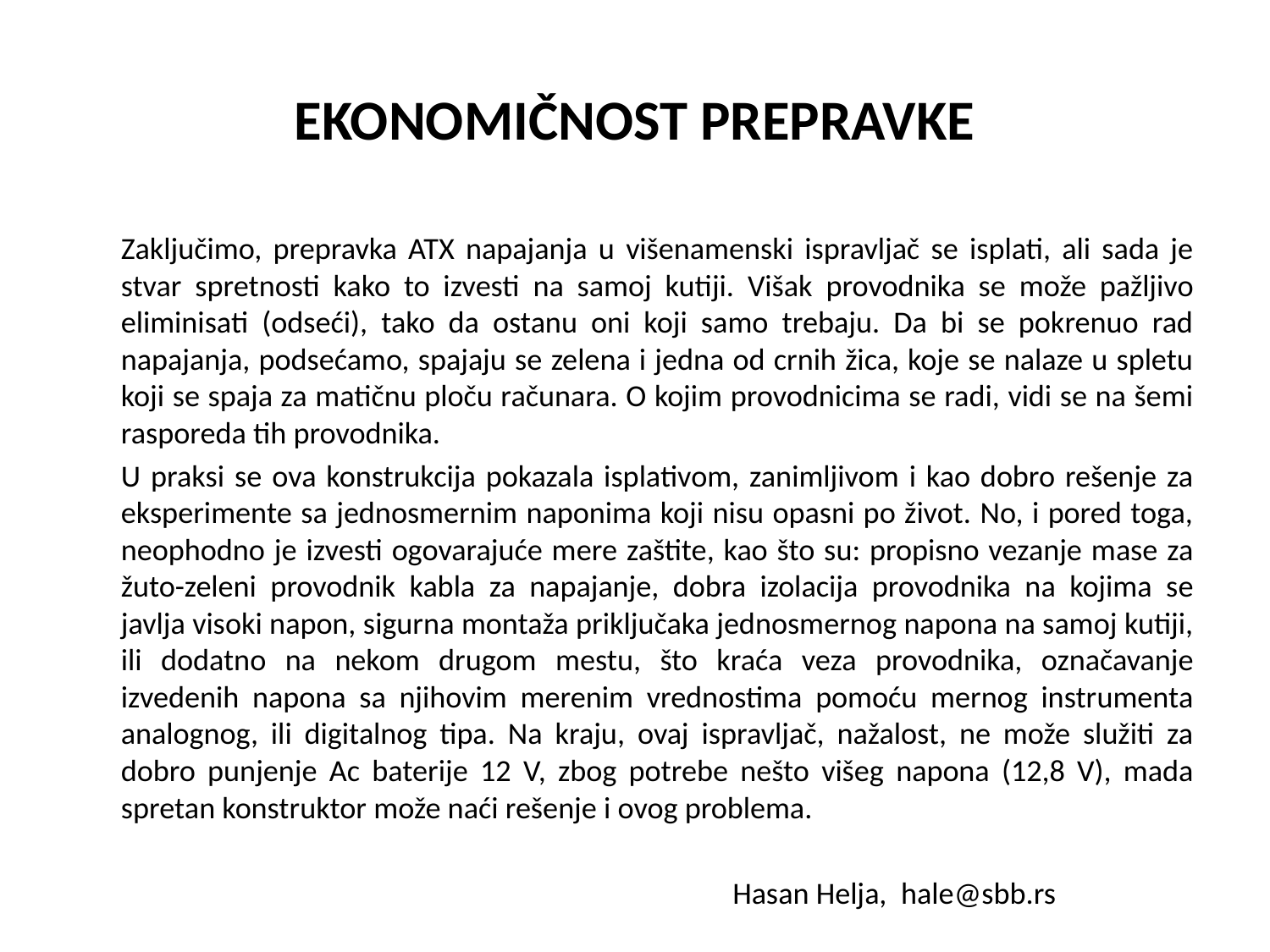

# EKONOMIČNOST PREPRAVKE
	Zaključimo, prepravka ATX napajanja u višenamenski ispravljač se isplati, ali sada je stvar spretnosti kako to izvesti na samoj kutiji. Višak provodnika se može pažljivo eliminisati (odseći), tako da ostanu oni koji samo trebaju. Da bi se pokrenuo rad napajanja, podsećamo, spajaju se zelena i jedna od crnih žica, koje se nalaze u spletu koji se spaja za matičnu ploču računara. O kojim provodnicima se radi, vidi se na šemi rasporeda tih provodnika.
	U praksi se ova konstrukcija pokazala isplativom, zanimljivom i kao dobro rešenje za eksperimente sa jednosmernim naponima koji nisu opasni po život. No, i pored toga, neophodno je izvesti ogovarajuće mere zaštite, kao što su: propisno vezanje mase za žuto-zeleni provodnik kabla za napajanje, dobra izolacija provodnika na kojima se javlja visoki napon, sigurna montaža priključaka jednosmernog napona na samoj kutiji, ili dodatno na nekom drugom mestu, što kraća veza provodnika, označavanje izvedenih napona sa njihovim merenim vrednostima pomoću mernog instrumenta analognog, ili digitalnog tipa. Na kraju, ovaj ispravljač, nažalost, ne može služiti za dobro punjenje Ac baterije 12 V, zbog potrebe nešto višeg napona (12,8 V), mada spretan konstruktor može naći rešenje i ovog problema.

                                                                                              Hasan Helja,  hale@sbb.rs